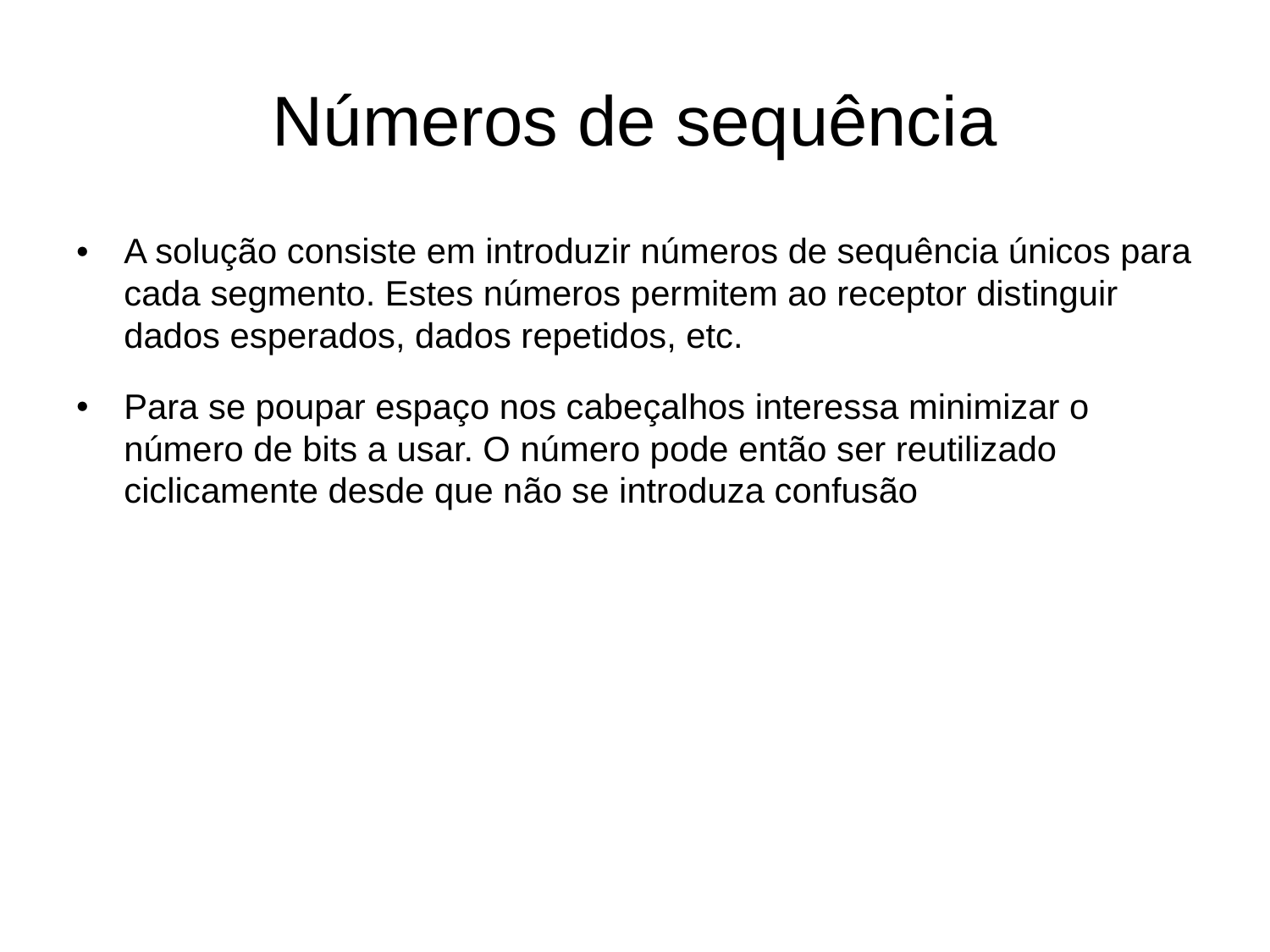

# Números de sequência
A solução consiste em introduzir números de sequência únicos para cada segmento. Estes números permitem ao receptor distinguir dados esperados, dados repetidos, etc.
Para se poupar espaço nos cabeçalhos interessa minimizar o número de bits a usar. O número pode então ser reutilizado ciclicamente desde que não se introduza confusão